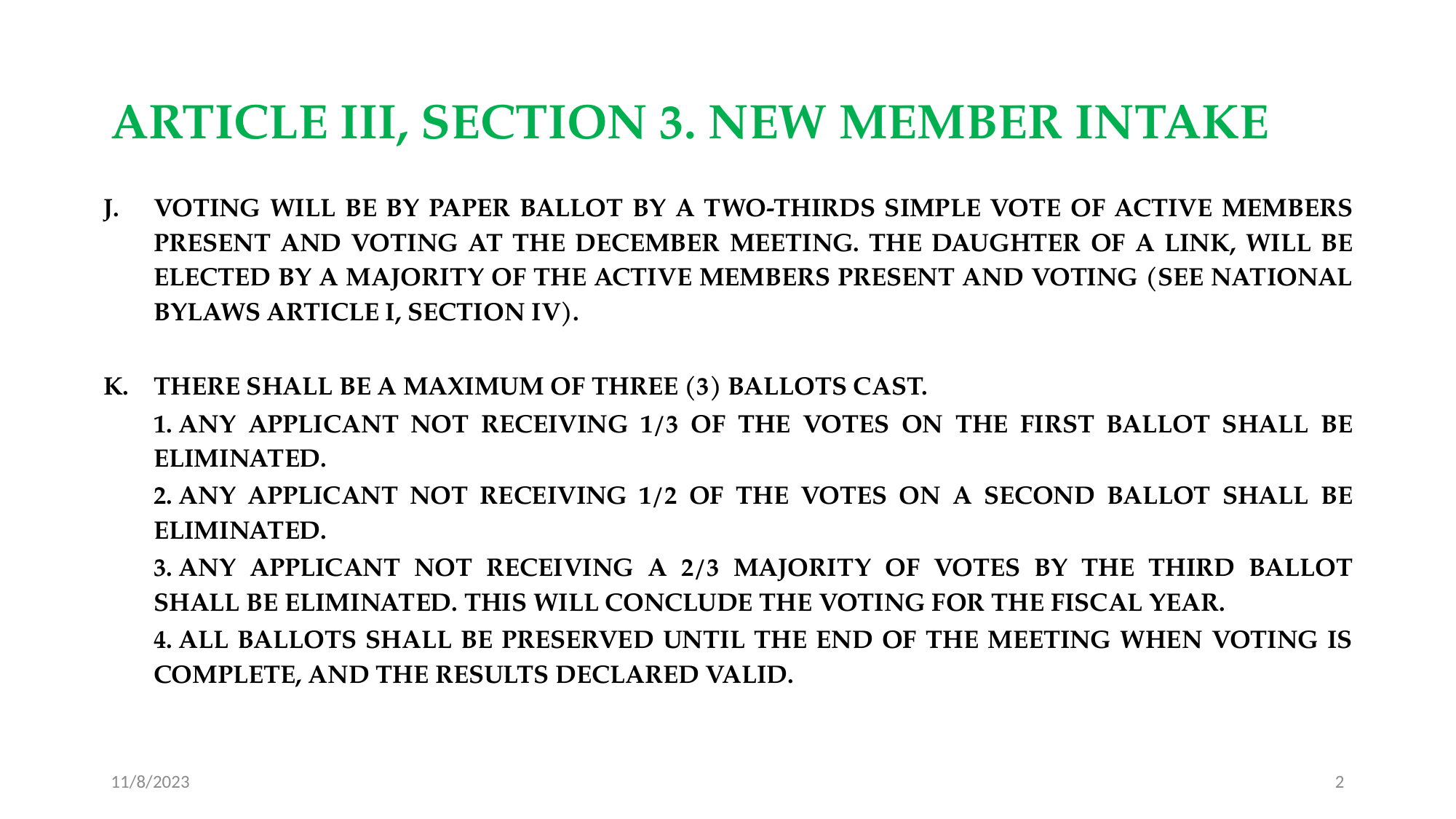

# Article III, Section 3. New Member Intake

Voting will be by paper ballot by a two-thirds simple vote of active members present and voting at the December meeting. The daughter of a Link, will be elected by a majority of the active members present and voting (See National Bylaws Article I, Section IV).

K.	There shall be a maximum of three (3) ballots cast.
1.	Any applicant not receiving 1/3 of the votes on the first ballot shall be eliminated.
2.	Any applicant not receiving 1/2 of the votes on a second ballot shall be eliminated.
3.	Any applicant not receiving a 2/3 majority of votes by the third ballot shall be eliminated. This will conclude the voting for the fiscal year.
4.	All ballots shall be preserved until the end of the meeting when voting is complete, and the results declared valid.

11/8/2023
2